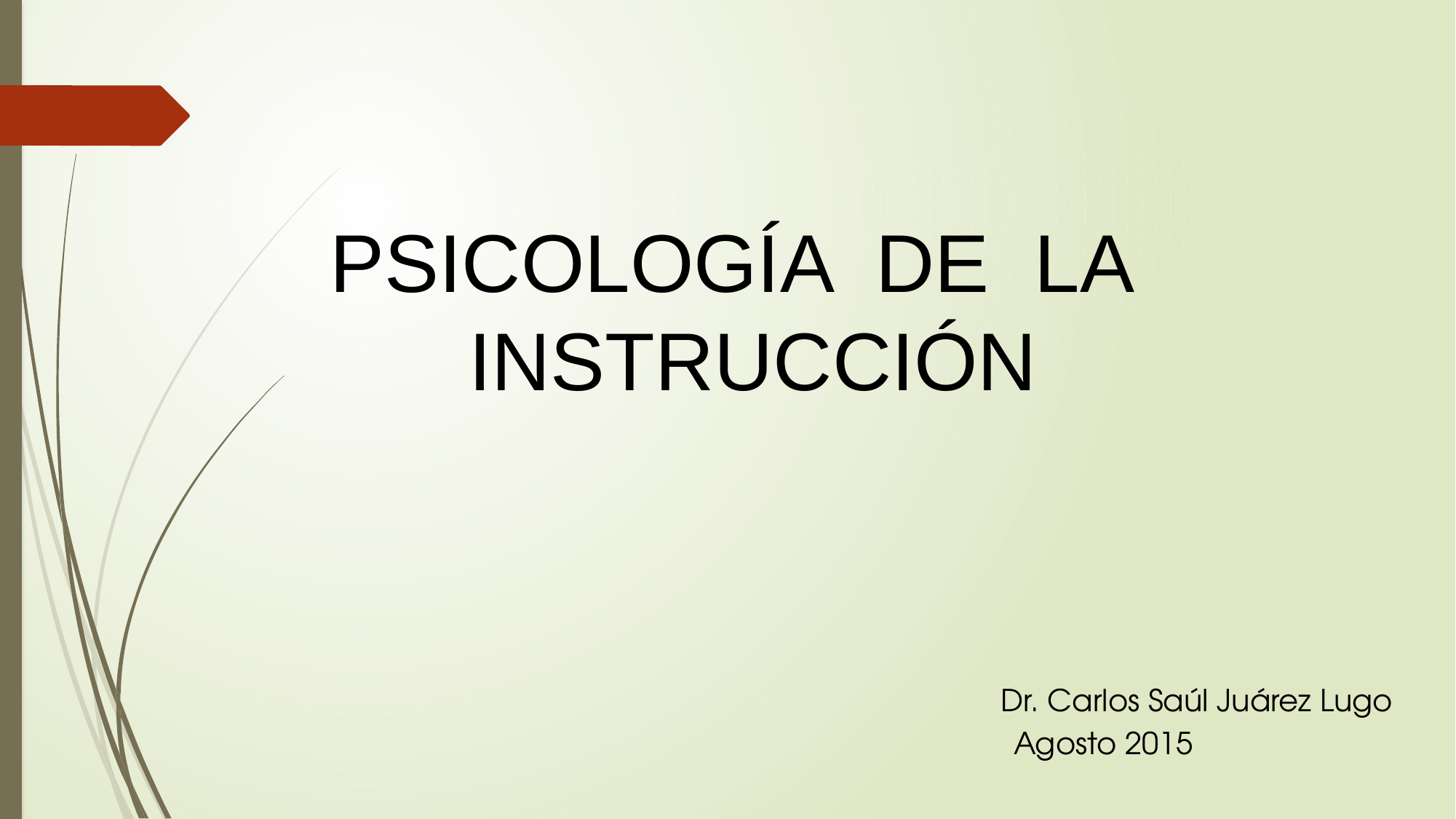

PSICOLOGÍA  DE  LA
INSTRUCCIÓN

Dr. Carlos Saúl Juárez Lugo

Agosto 2015